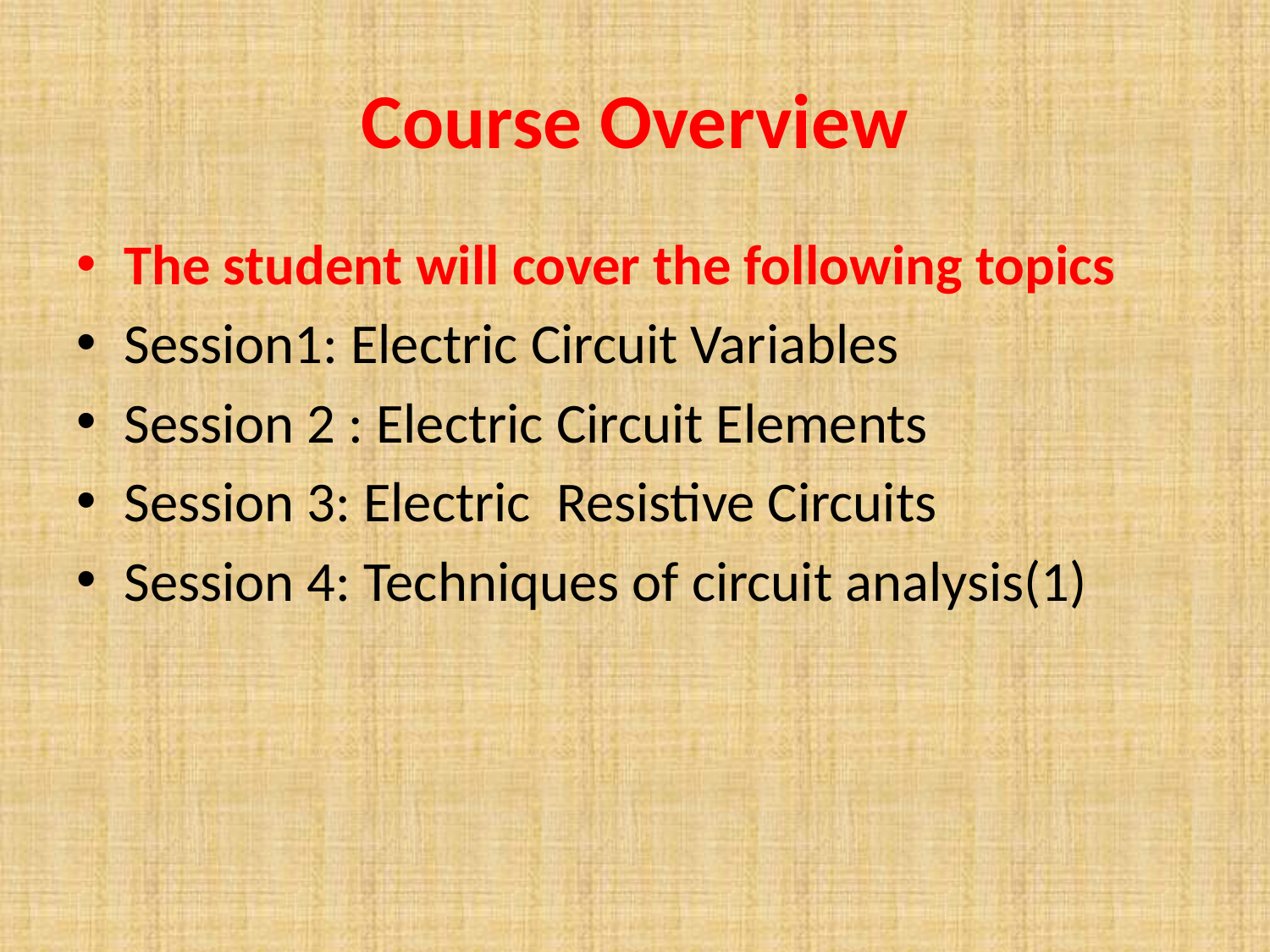

# Course Overview
The student will cover the following topics
Session1: Electric Circuit Variables
Session 2 : Electric Circuit Elements
Session 3: Electric  Resistive Circuits
Session 4: Techniques of circuit analysis(1)